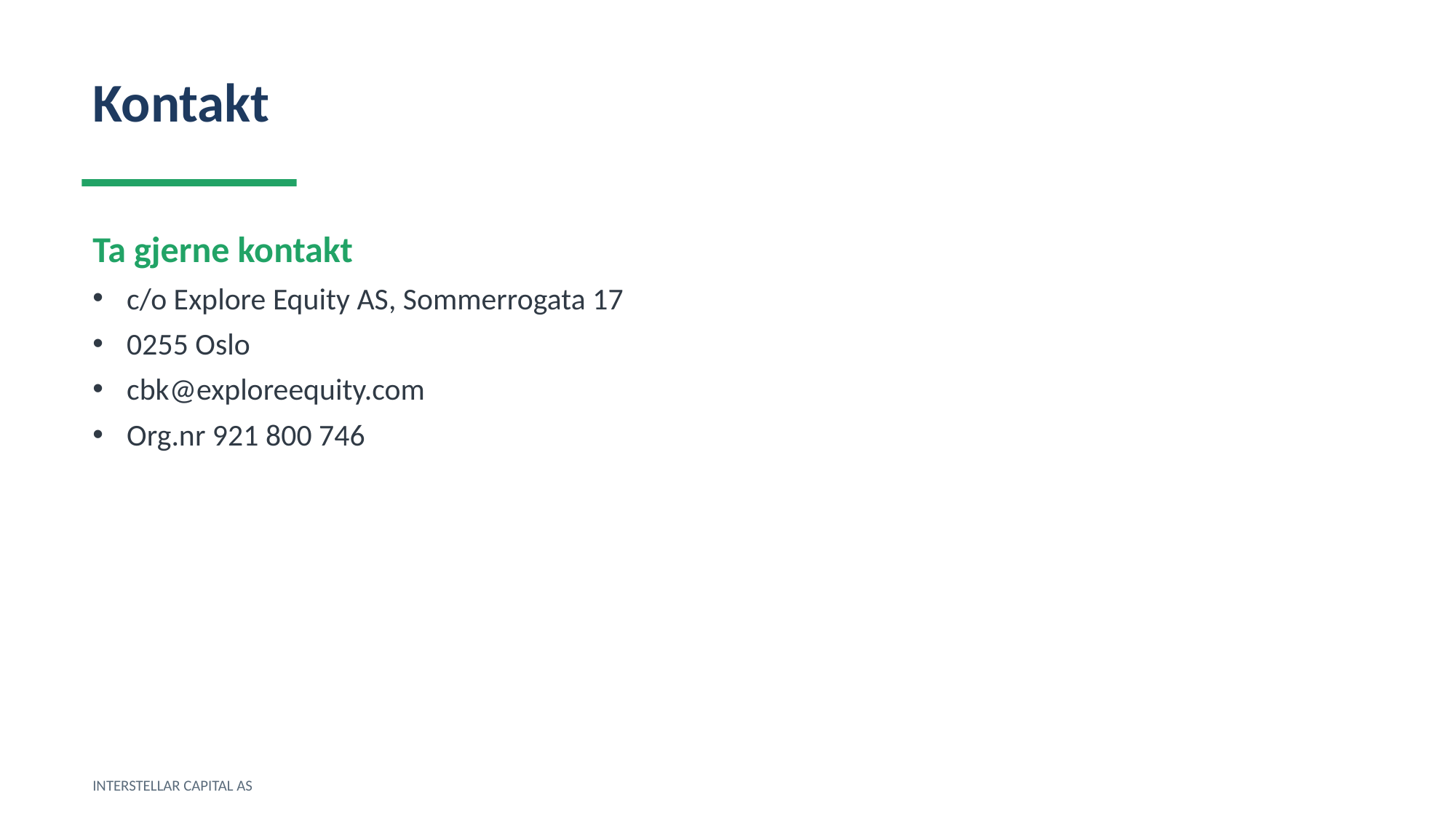

Kontakt

Ta gjerne kontakt
c/o Explore Equity AS, Sommerrogata 17
0255 Oslo
cbk@exploreequity.com
Org.nr 921 800 746
INTERSTELLAR CAPITAL AS